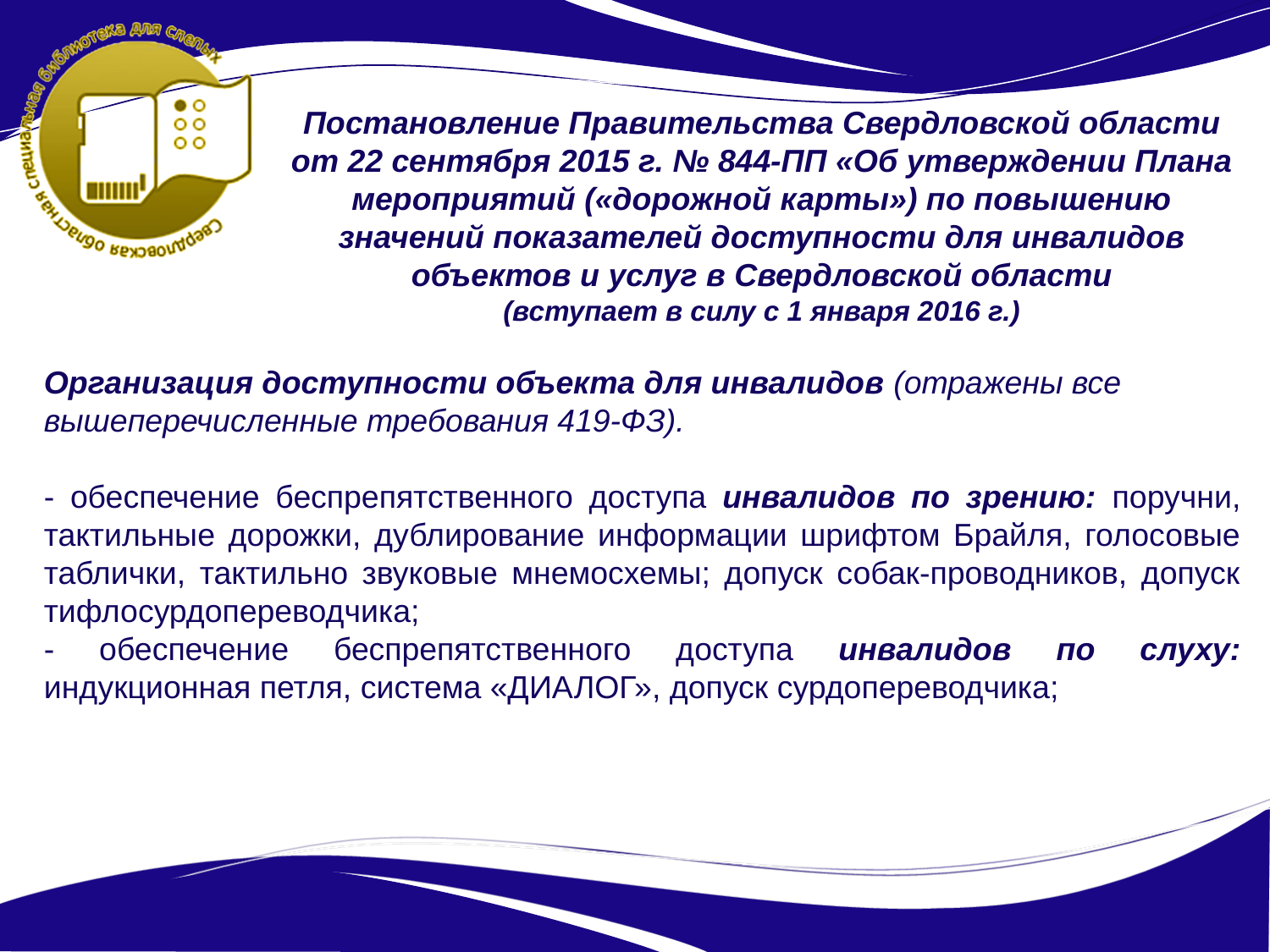

Постановление Правительства Свердловской области от 22 сентября 2015 г. № 844-ПП «Об утверждении Плана мероприятий («дорожной карты») по повышению значений показателей доступности для инвалидов объектов и услуг в Свердловской области
(вступает в силу с 1 января 2016 г.)
Организация доступности объекта для инвалидов (отражены все вышеперечисленные требования 419-ФЗ).

- обеспечение беспрепятственного доступа инвалидов по зрению: поручни, тактильные дорожки, дублирование информации шрифтом Брайля, голосовые таблички, тактильно звуковые мнемосхемы; допуск собак-проводников, допуск тифлосурдопереводчика;
- обеспечение беспрепятственного доступа инвалидов по слуху: индукционная петля, система «ДИАЛОГ», допуск сурдопереводчика;